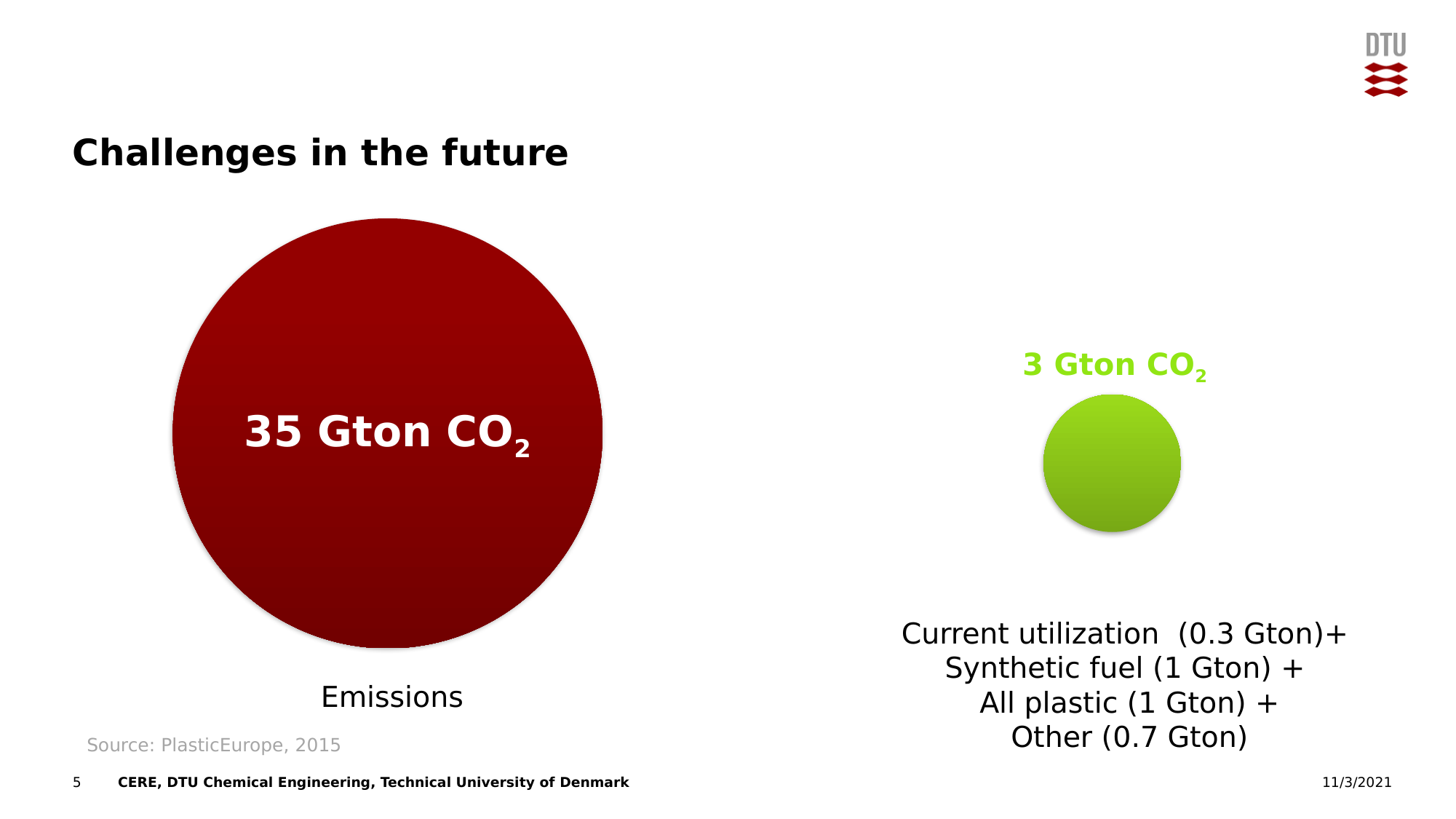

# Challenges in the future
35 Gton CO2
3 Gton CO2

Current utilization  (0.3 Gton)+
Synthetic fuel (1 Gton) +
All plastic (1 Gton) +
Other (0.7 Gton)
Emissions
Source: PlasticEurope, 2015
5
11/3/2021